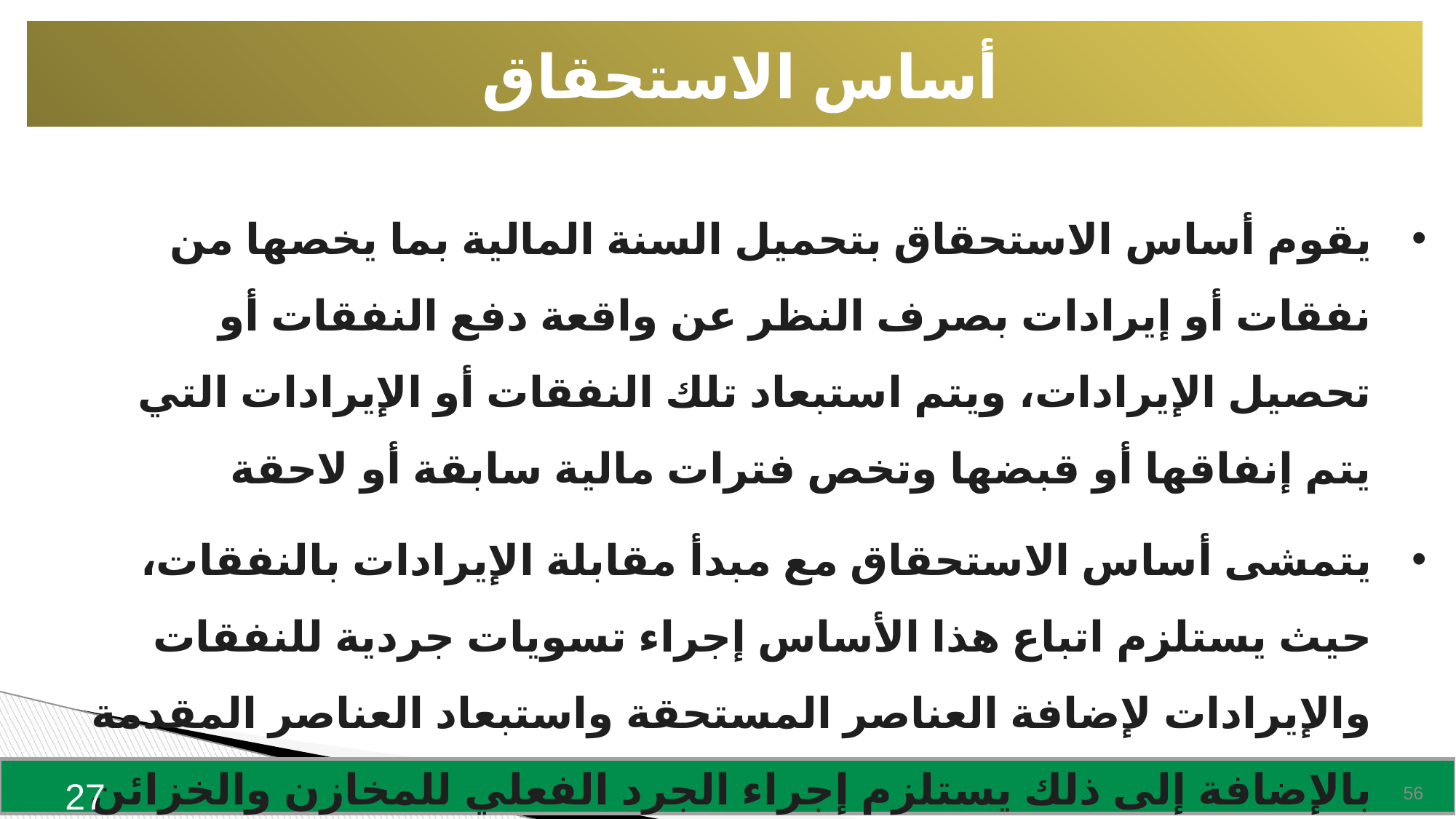

أساس الاستحقاق
يقوم أساس الاستحقاق بتحميل السنة المالية بما يخصها من نفقات أو إيرادات بصرف النظر عن واقعة دفع النفقات أو تحصيل الإيرادات، ويتم استبعاد تلك النفقات أو الإيرادات التي يتم إنفاقها أو قبضها وتخص فترات مالية سابقة أو لاحقة
يتمشى أساس الاستحقاق مع مبدأ مقابلة الإيرادات بالنفقات، حيث يستلزم اتباع هذا الأساس إجراء تسويات جردية للنفقات والإيرادات لإضافة العناصر المستحقة واستبعاد العناصر المقدمة بالإضافة إلى ذلك يستلزم إجراء الجرد الفعلي للمخازن والخزائن والأصول الثابتة والمتداولة

27
56